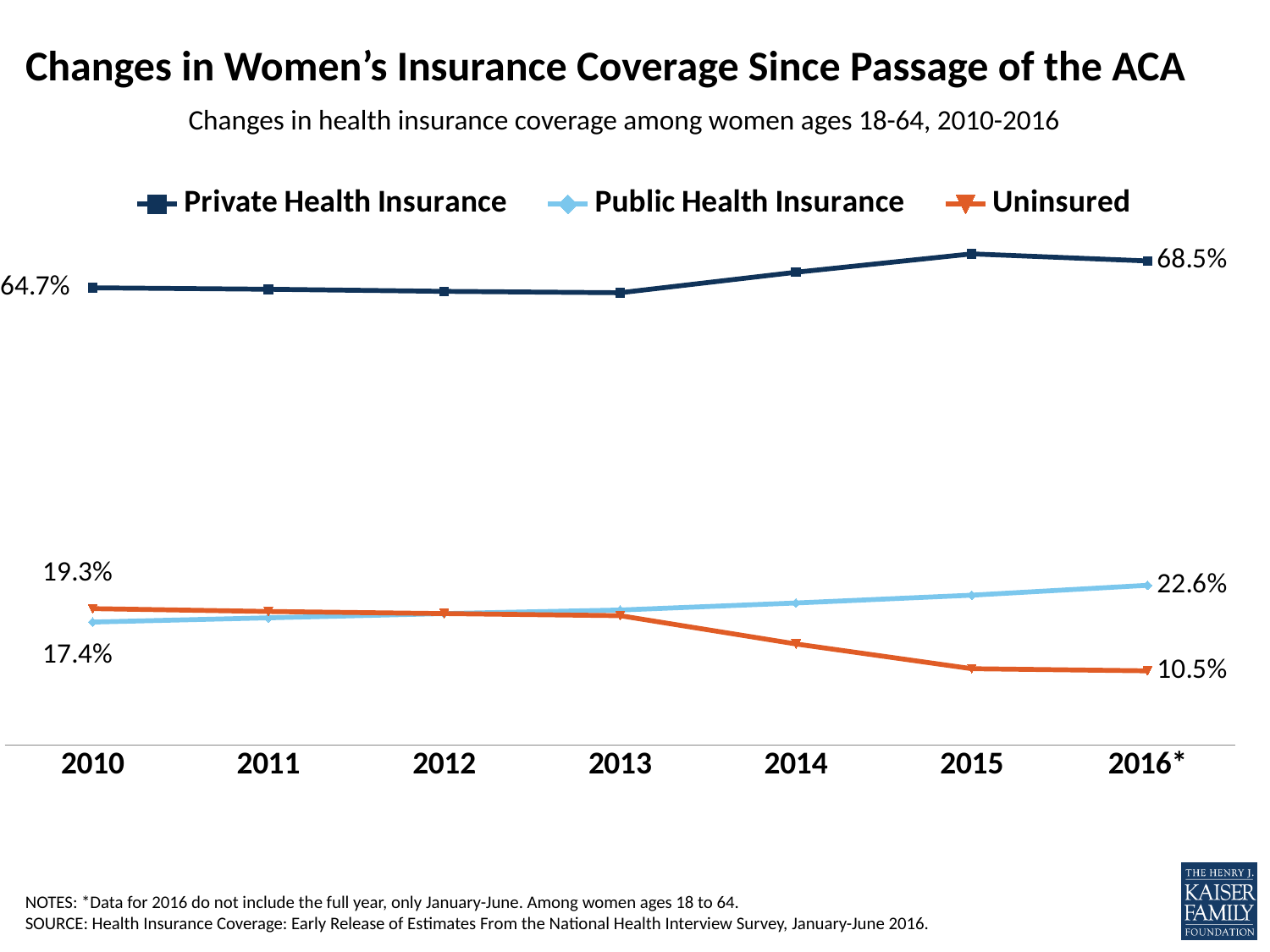

# Changes in Women’s Insurance Coverage Since Passage of the ACA
Changes in health insurance coverage among women ages 18-64, 2010-2016

### Chart

| Category | Private Health Insurance | Public Health Insurance | Uninsured |
|---|---|---|---|
| 2010 | 0.647 | 0.174 | 0.193 |
| 2011 | 0.645 | 0.18 | 0.189 |
| 2012 | 0.642 | 0.186 | 0.186 |
| 2013 | 0.64 | 0.191 | 0.183 |
| 2014 | 0.669 | 0.201 | 0.143 |
| 2015 | 0.695 | 0.212 | 0.108 |
| 2016* | 0.685 | 0.226 | 0.105 |
NOTES: *Data for 2016 do not include the full year, only January-June. Among women ages 18 to 64.
SOURCE: Health Insurance Coverage: Early Release of Estimates From the National Health Interview Survey, January-June 2016.